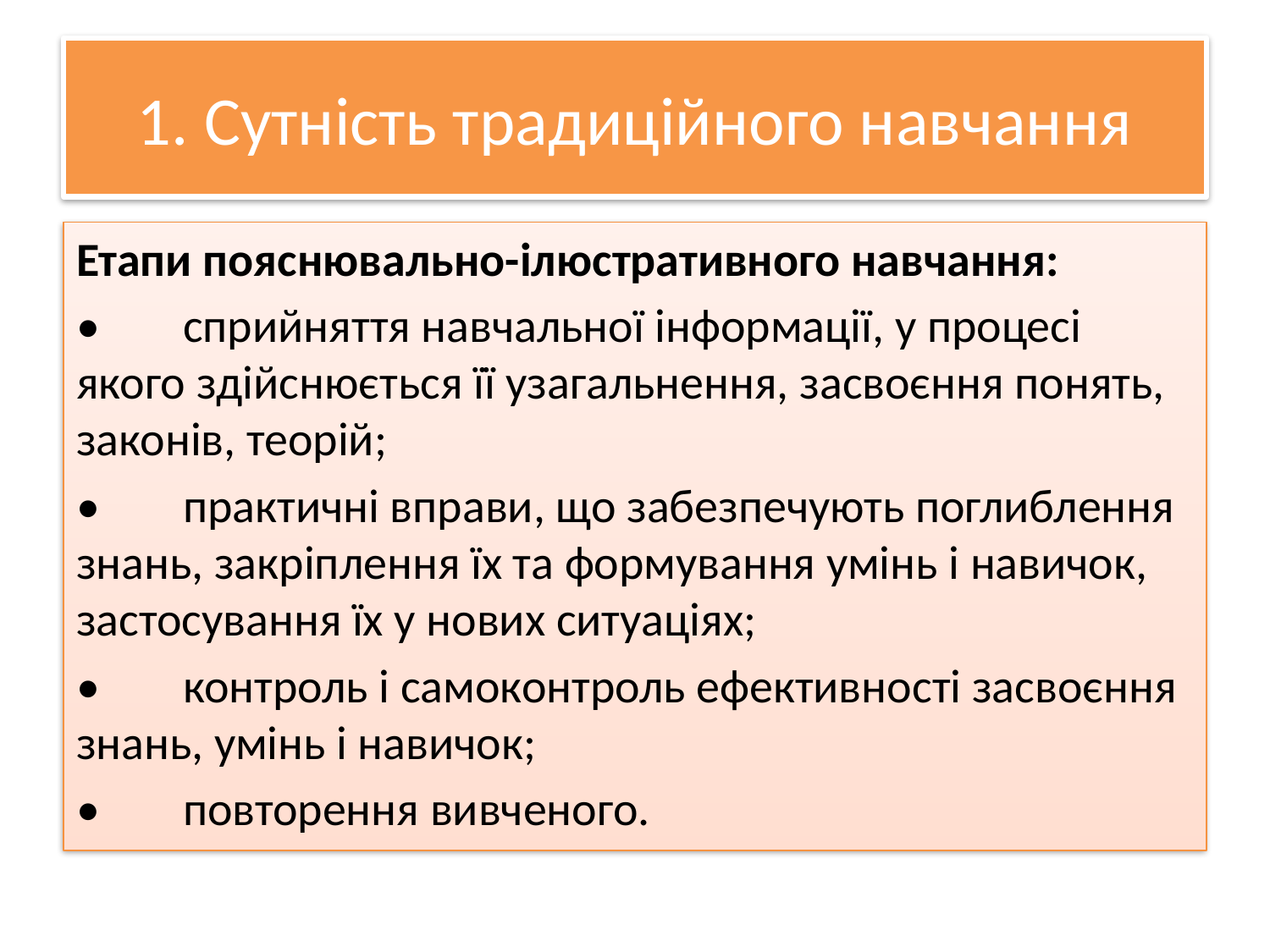

# 1. Сутність традиційного навчання
Етапи пояснювально-ілюстративного навчання:
•	сприйняття навчальної інформації, у процесі якого здійснюється її узагальнення, засвоєння понять, законів, теорій;
•	практичні вправи, що забезпечують поглиблення знань, закріплення їх та формування умінь і навичок, застосування їх у нових ситуаціях;
•	контроль і самоконтроль ефективності засвоєння знань, умінь і навичок;
•	повторення вивченого.